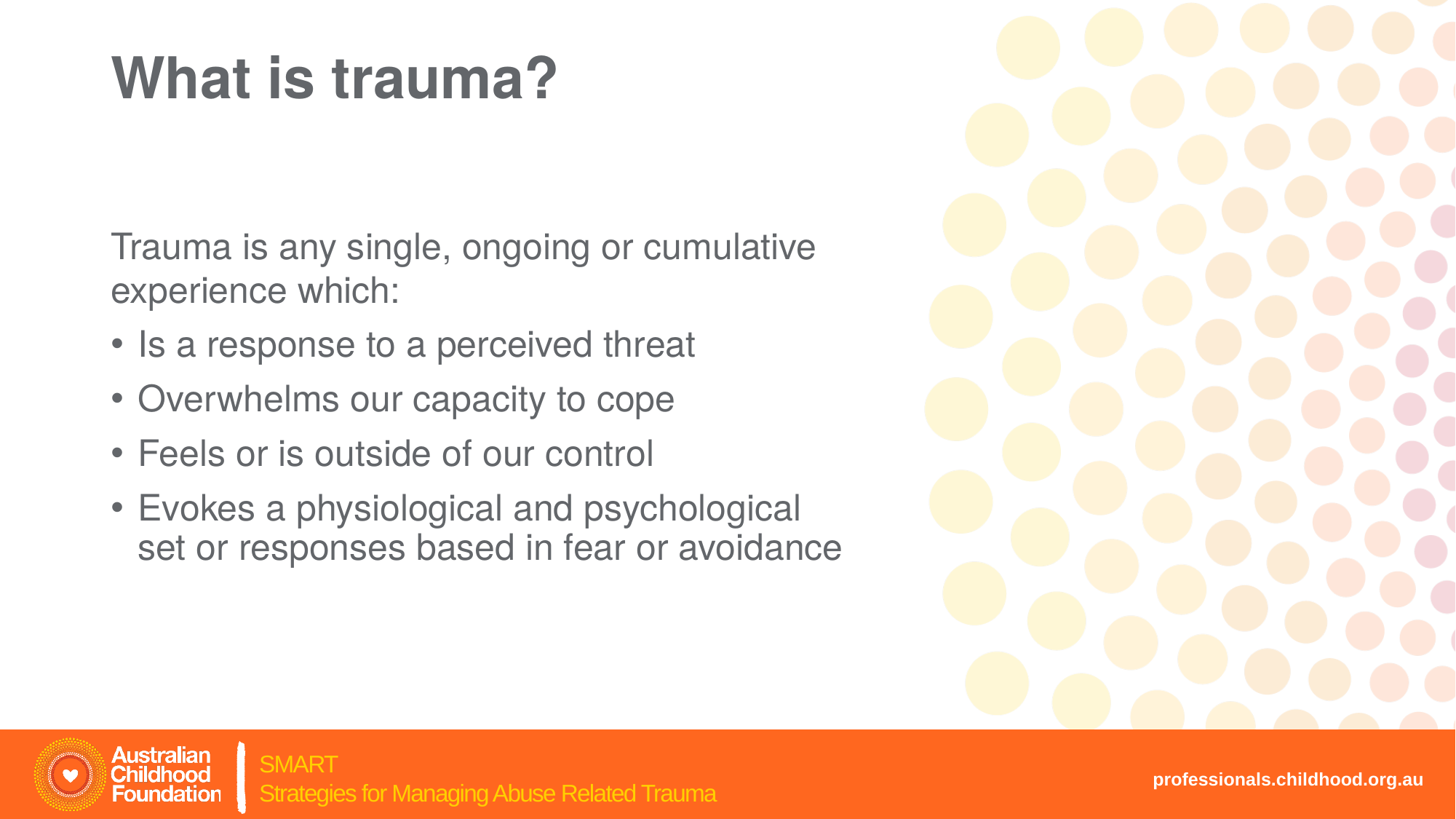

# What is trauma?
Trauma is any single, ongoing or cumulative experience which:
Is a response to a perceived threat
Overwhelms our capacity to cope
Feels or is outside of our control
Evokes a physiological and psychological set or responses based in fear or avoidance

professionals.childhood.org.au